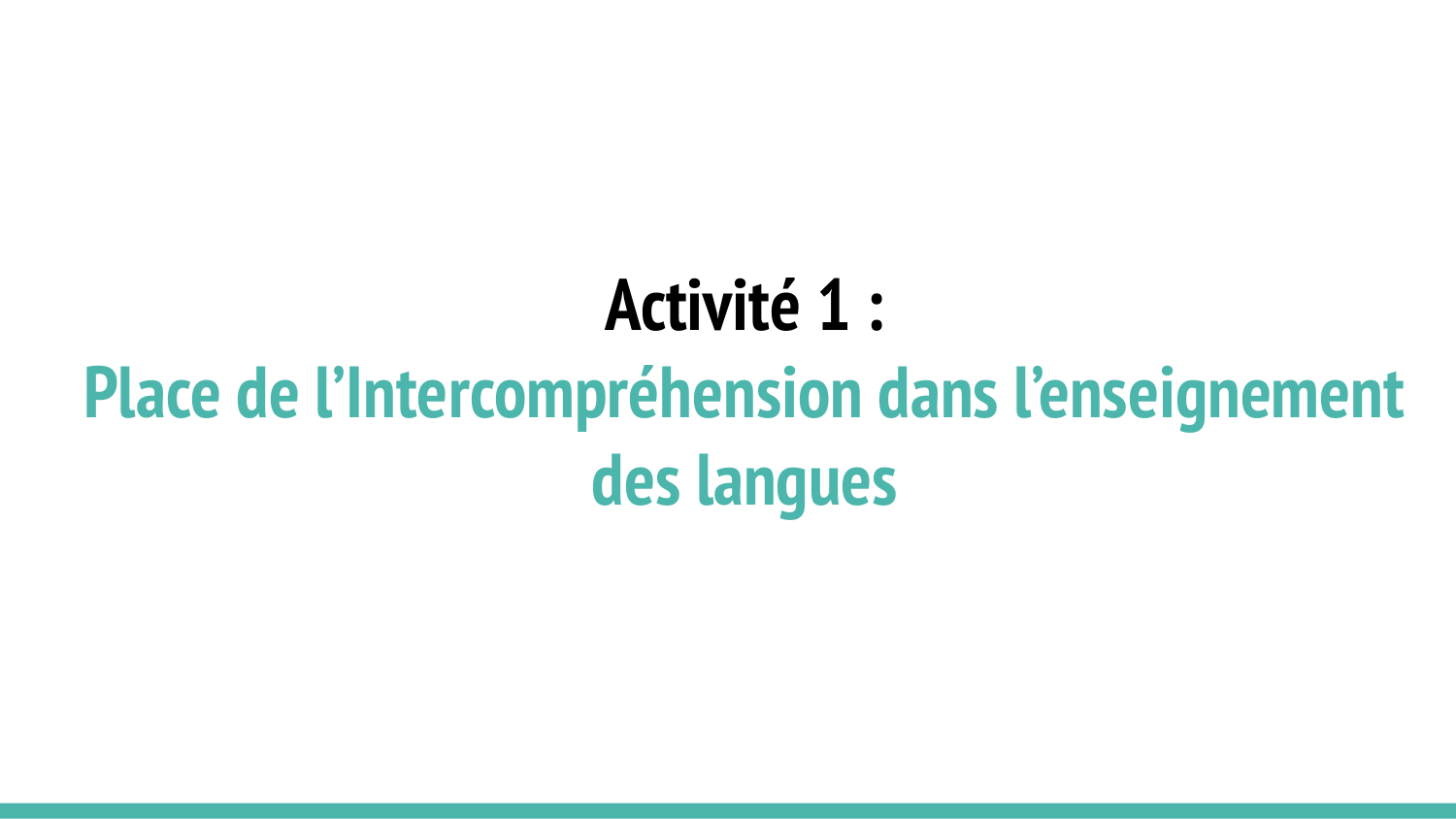

# Activité 1 :
Place de l’Intercompréhension dans l’enseignement des langues